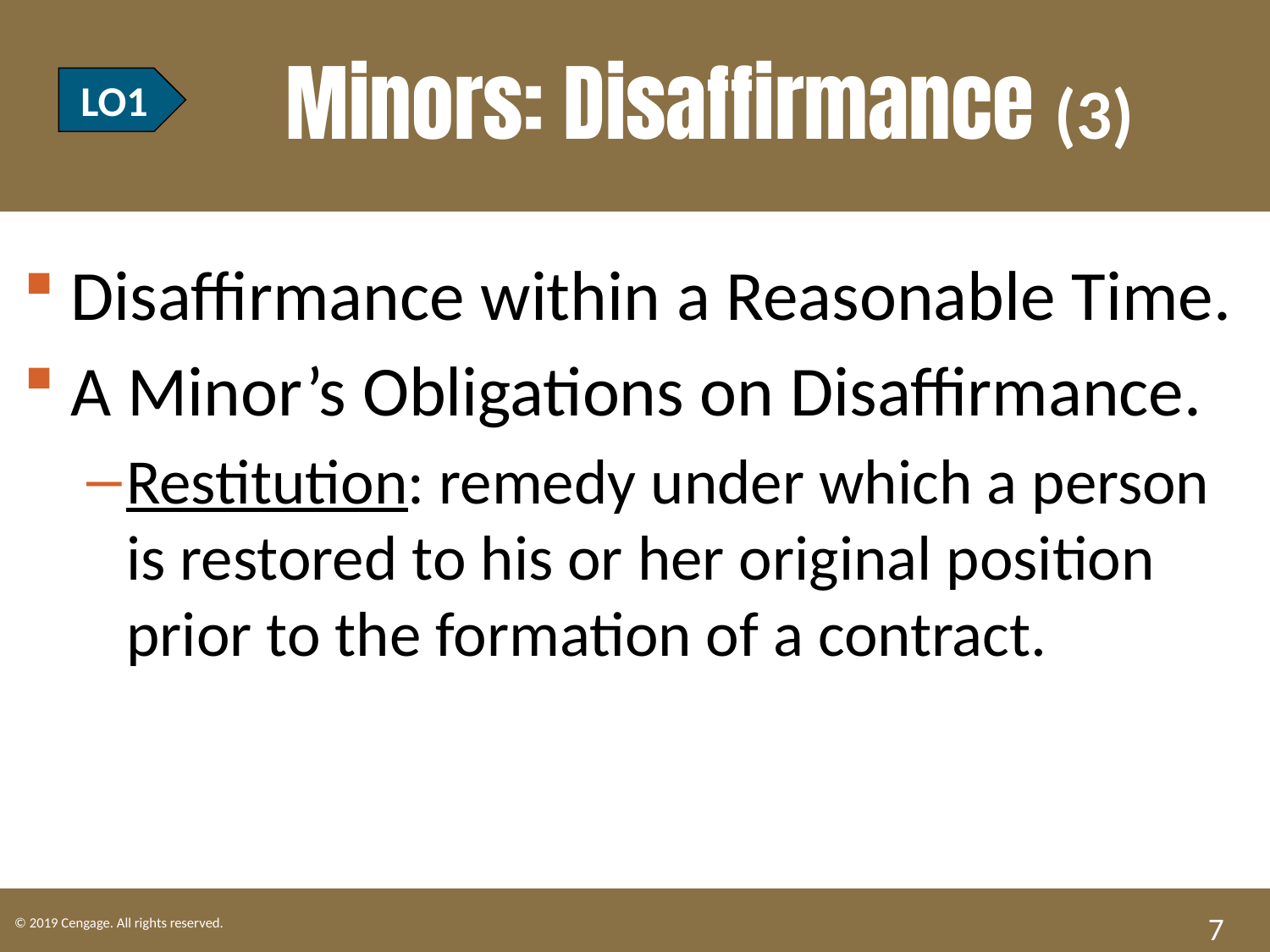

LO1            Minors: Disaffirmance (3)
LO1
Disaffirmance within a Reasonable Time.
A Minor’s Obligations on Disaffirmance.
Restitution: remedy under which a person is restored to his or her original position prior to the formation of a contract.

7